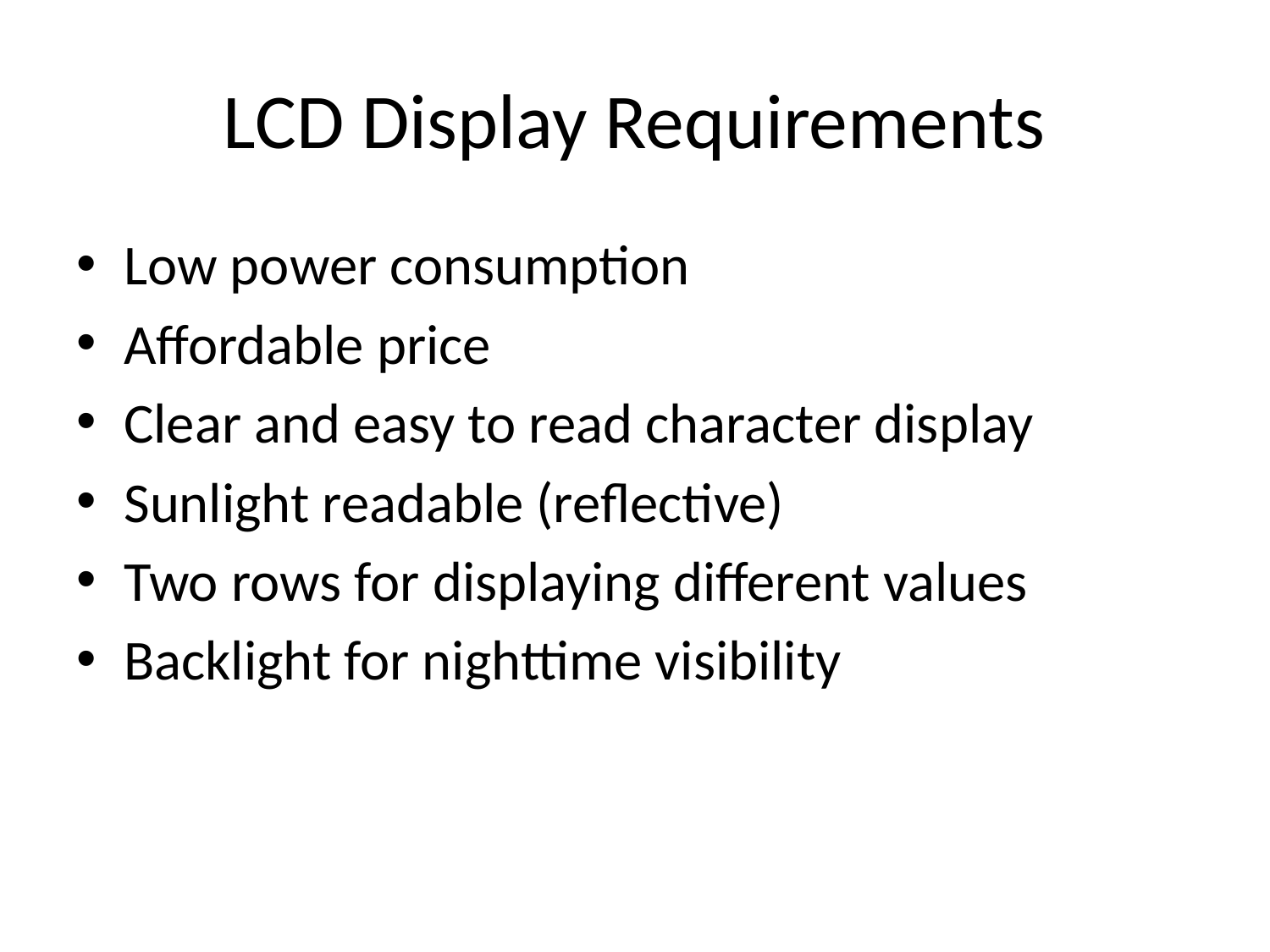

# LCD Display Requirements
Low power consumption
Affordable price
Clear and easy to read character display
Sunlight readable (reflective)
Two rows for displaying different values
Backlight for nighttime visibility